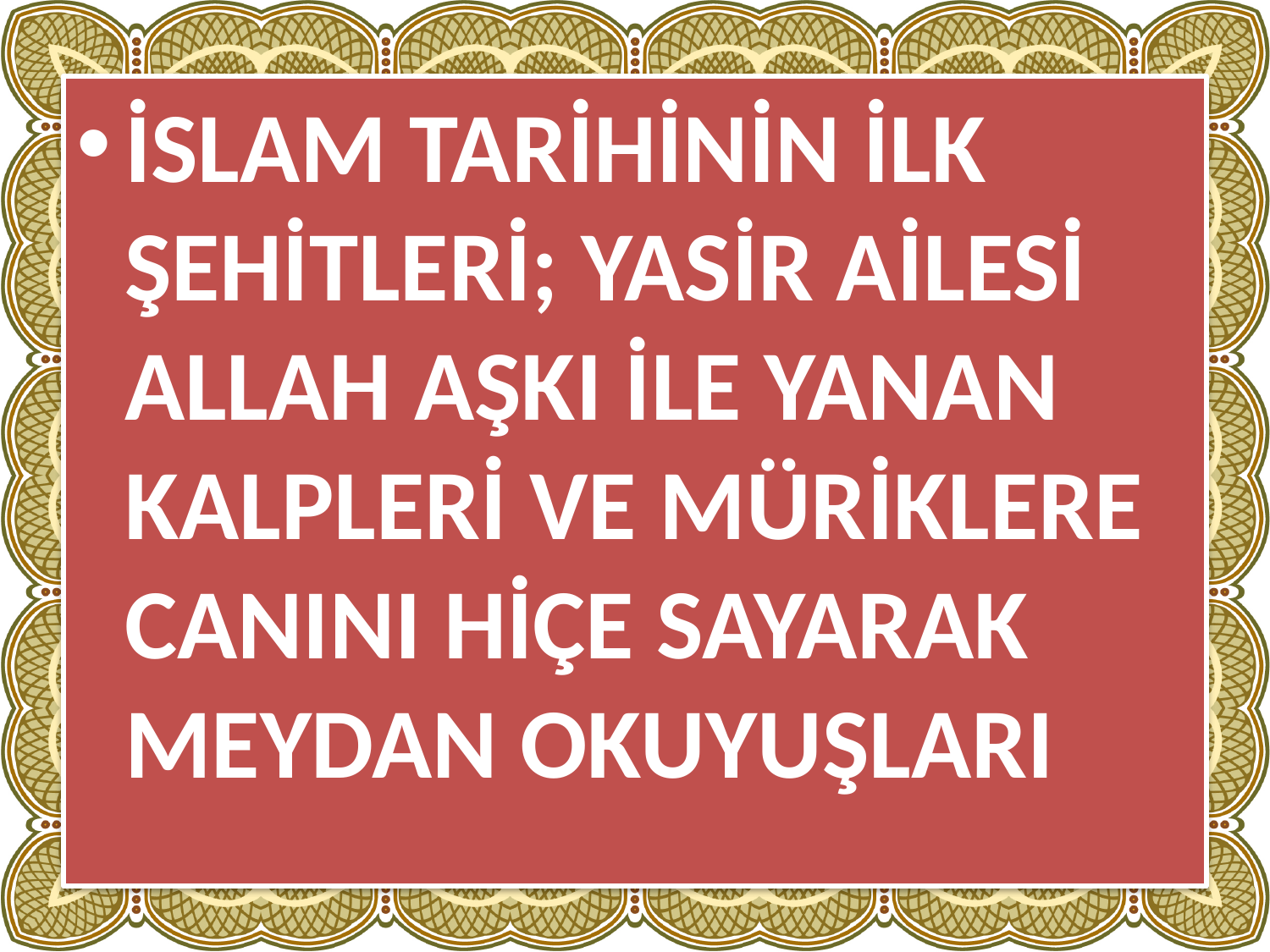

İSLAM TARİHİNİN İLK ŞEHİTLERİ; YASİR AİLESİ ALLAH AŞKI İLE YANAN KALPLERİ VE MÜRİKLERE CANINI HİÇE SAYARAK MEYDAN OKUYUŞLARI